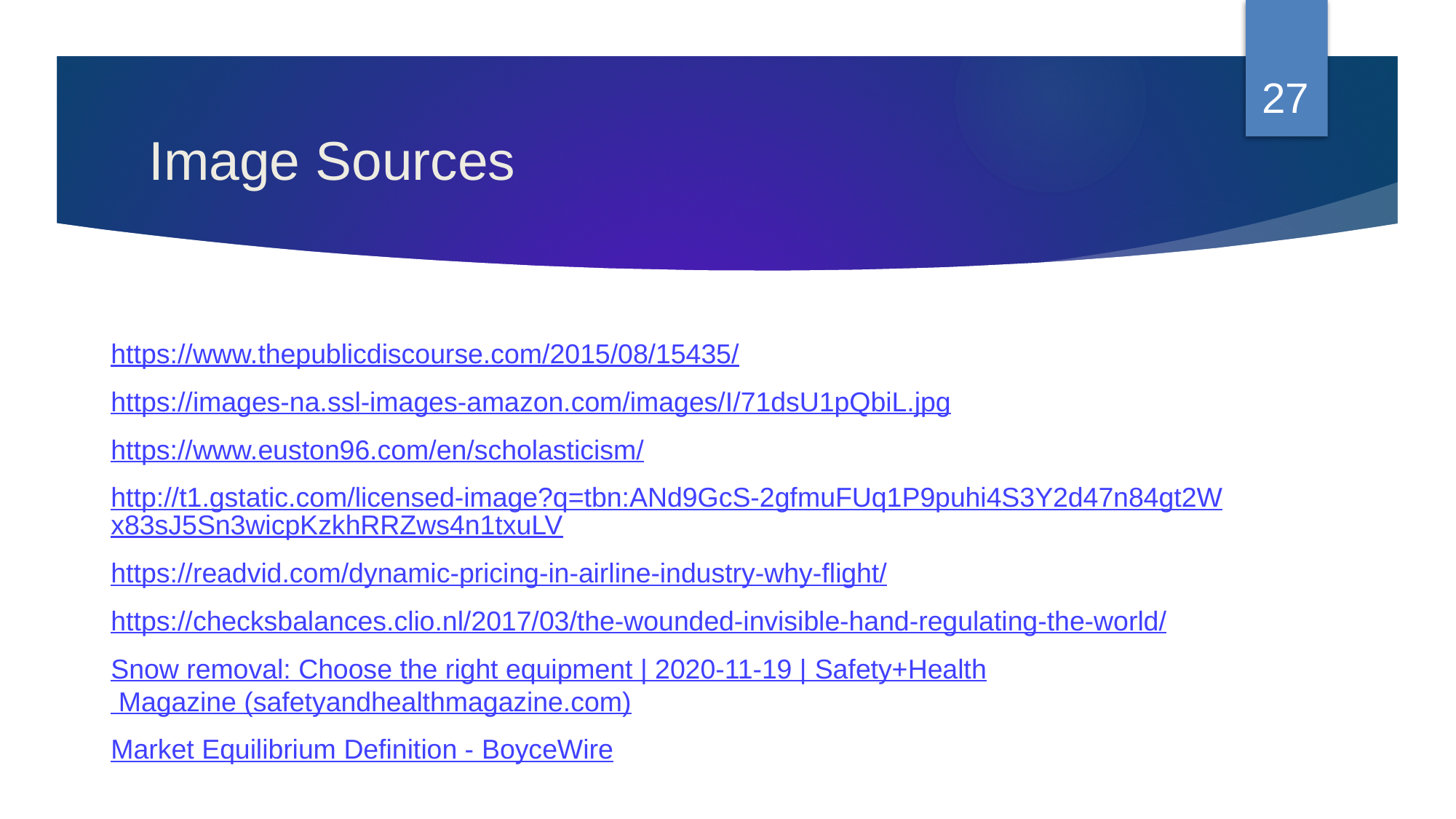

27
# Image Sources
https://www.thepublicdiscourse.com/2015/08/15435/
https://images-na.ssl-images-amazon.com/images/I/71dsU1pQbiL.jpg
https://www.euston96.com/en/scholasticism/
http://t1.gstatic.com/licensed-image?q=tbn:ANd9GcS-2gfmuFUq1P9puhi4S3Y2d47n84gt2Wx83sJ5Sn3wicpKzkhRRZws4n1txuLV
https://readvid.com/dynamic-pricing-in-airline-industry-why-flight/
https://checksbalances.clio.nl/2017/03/the-wounded-invisible-hand-regulating-the-world/
Snow removal: Choose the right equipment | 2020-11-19 | Safety+Health Magazine (safetyandhealthmagazine.com)
Market Equilibrium Definition - BoyceWire